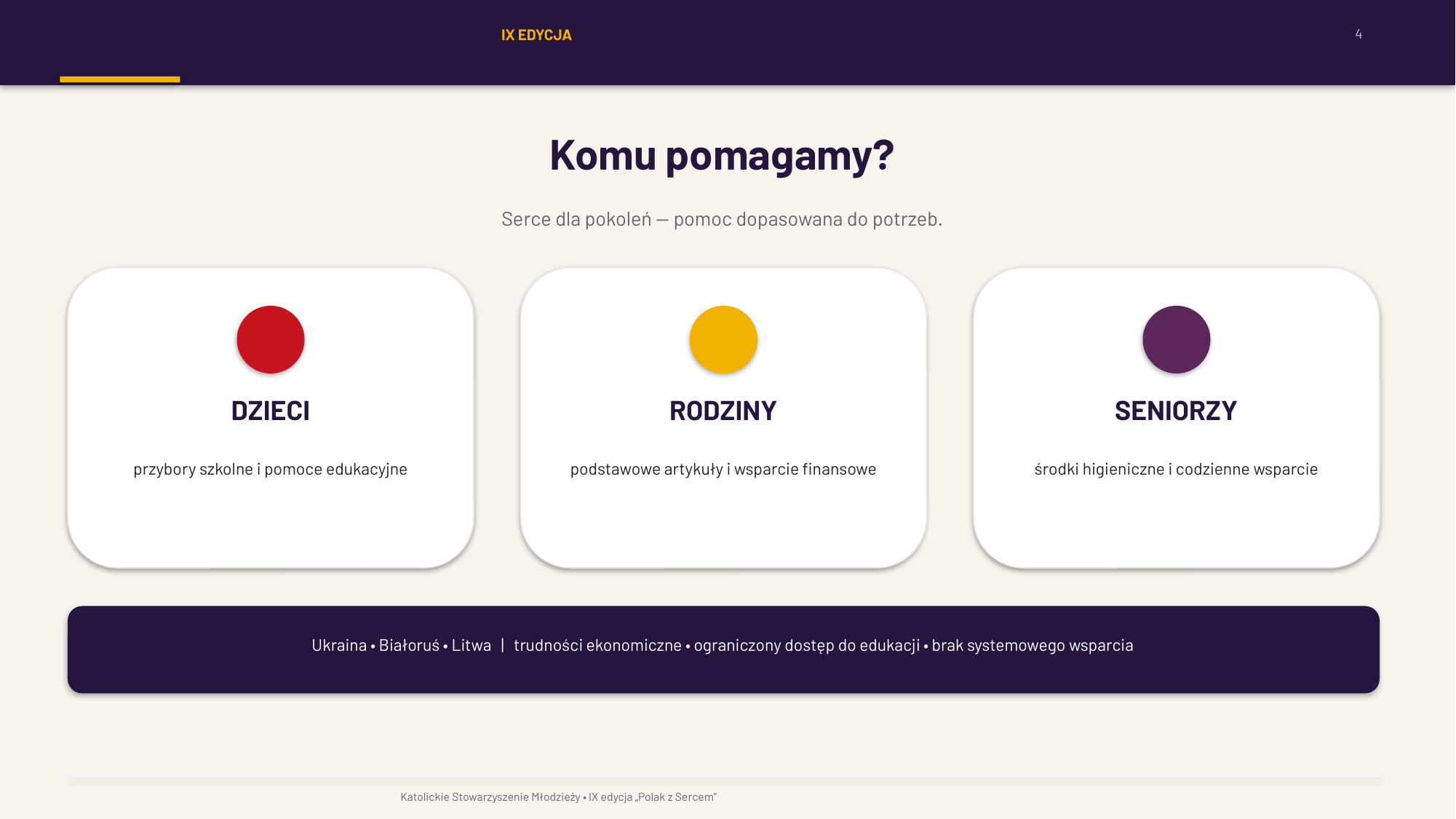

IX EDYCJA
4

Komu pomagamy?
Serce dla pokoleń — pomoc dopasowana do potrzeb.

DZIECI
RODZINY
SENIORZY
przybory szkolne i pomoce edukacyjne
podstawowe artykuły i wsparcie finansowe
środki higieniczne i codzienne wsparcie

Ukraina • Białoruś • Litwa   |   trudności ekonomiczne • ograniczony dostęp do edukacji • brak systemowego wsparcia

Katolickie Stowarzyszenie Młodzieży • IX edycja „Polak z Sercem”